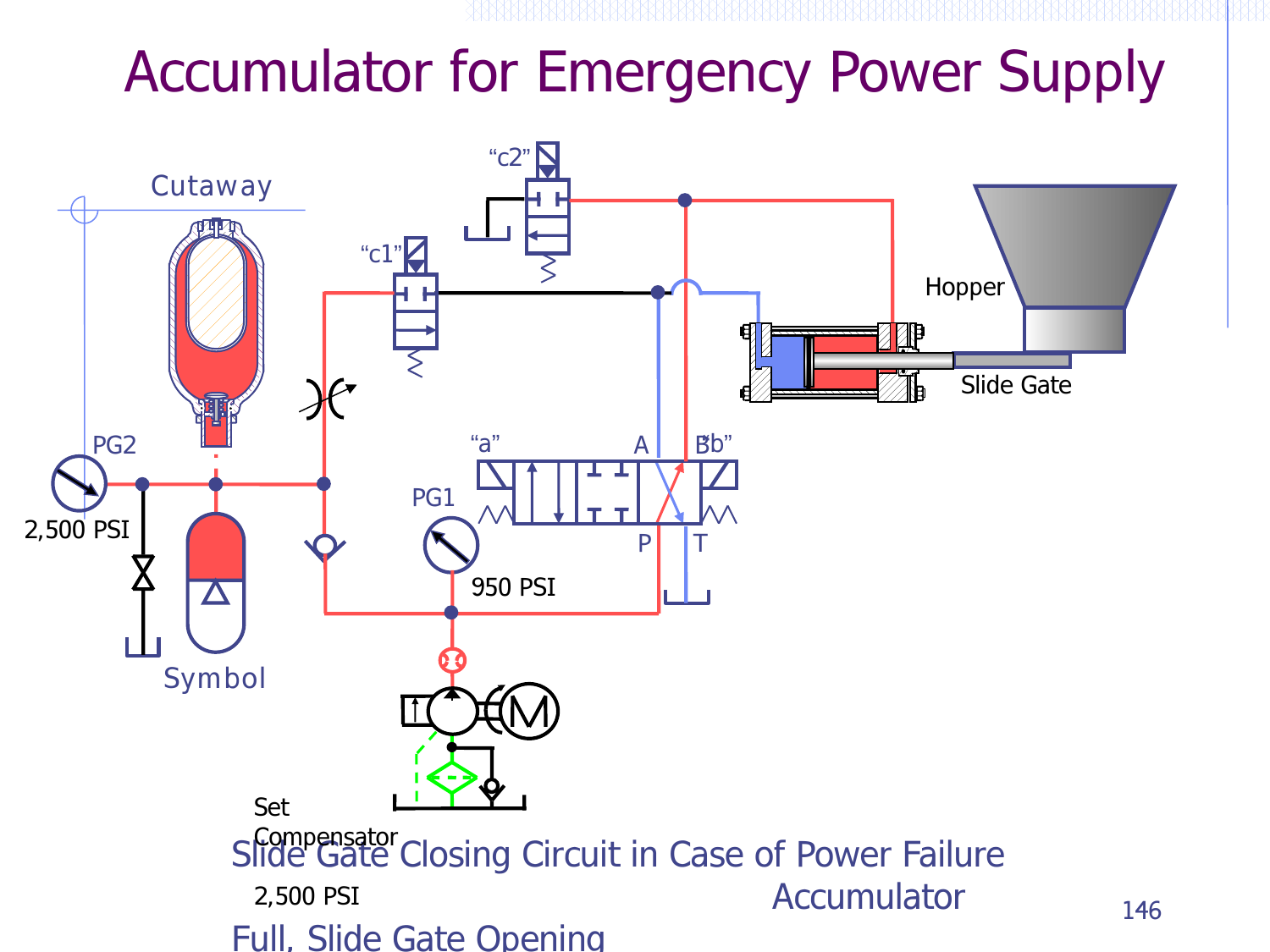

# Accumulator for Emergency Power Supply

“c2”

Cutaway

“c1”

      Hopper

 Slide Gate

“a”
“b”
PG2
A
B

PG1

 2,500 PSI

P
T

 950 PSI

Symbol

			Set Compensator	2,500 PSI

Slide Gate Closing Circuit in Case of Power Failure 				   Accumulator Full, Slide Gate Opening
146